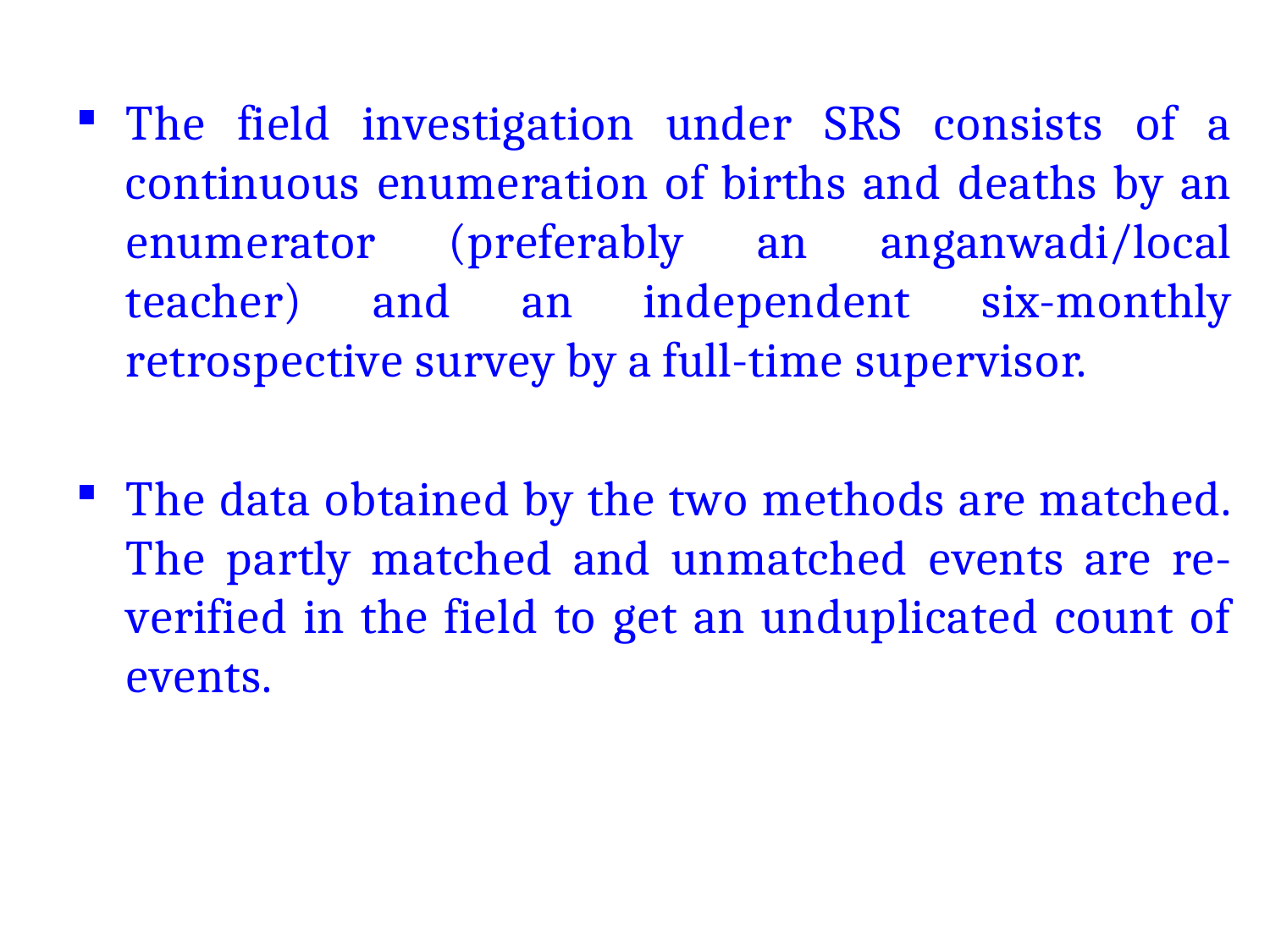

The field investigation under SRS consists of a continuous enumeration of births and deaths by an enumerator (preferably an anganwadi/local teacher) and an independent six-monthly retrospective survey by a full-time supervisor.

The data obtained by the two methods are matched. The partly matched and unmatched events are re-verified in the field to get an unduplicated count of events.